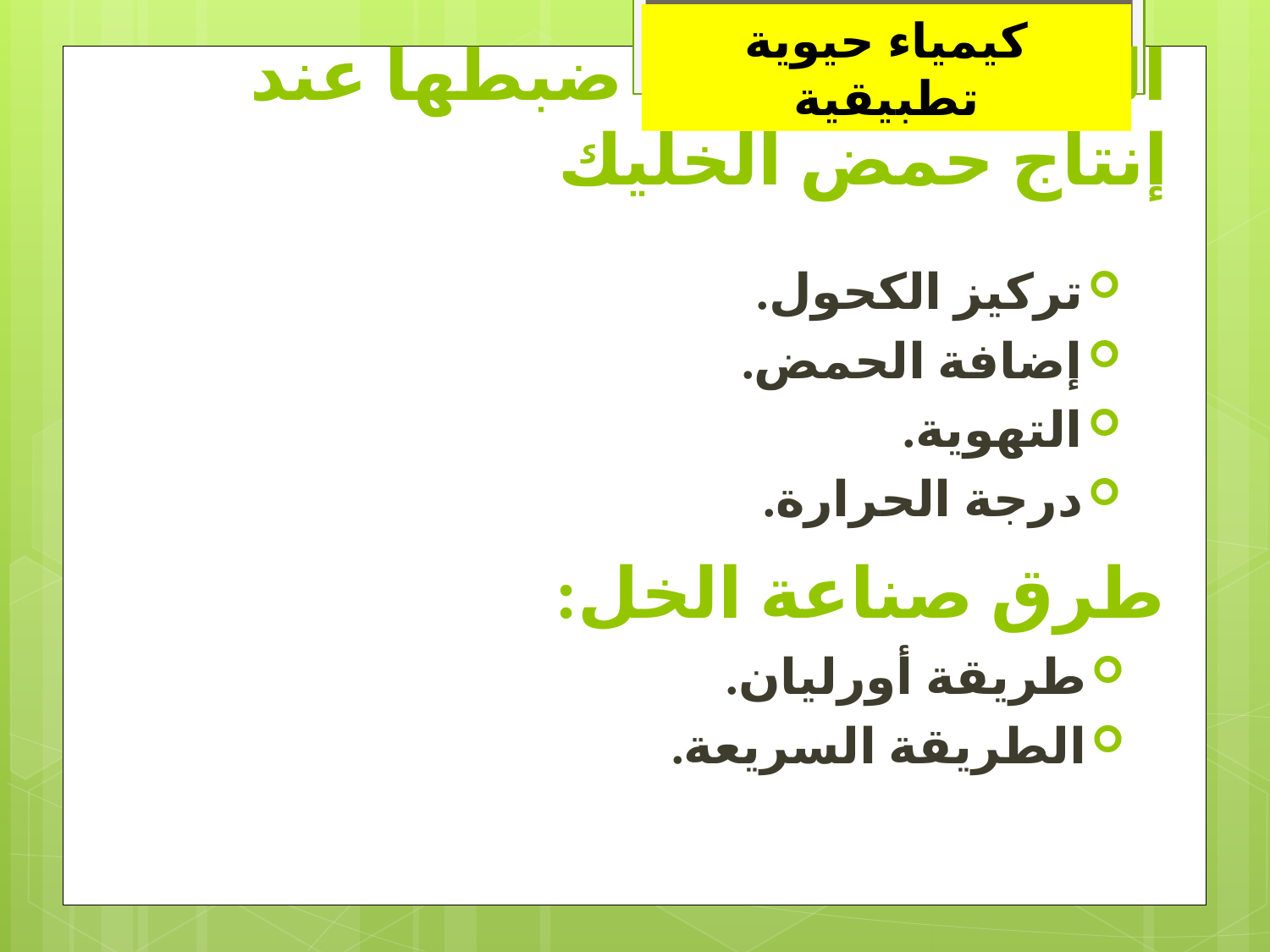

كيمياء حيوية تطبيقية
# العوامل الواجب ضبطها عند إنتاج حمض الخليك
تركيز الكحول.
إضافة الحمض.
التهوية.
درجة الحرارة.
طرق صناعة الخل:
طريقة أورليان.
الطريقة السريعة.